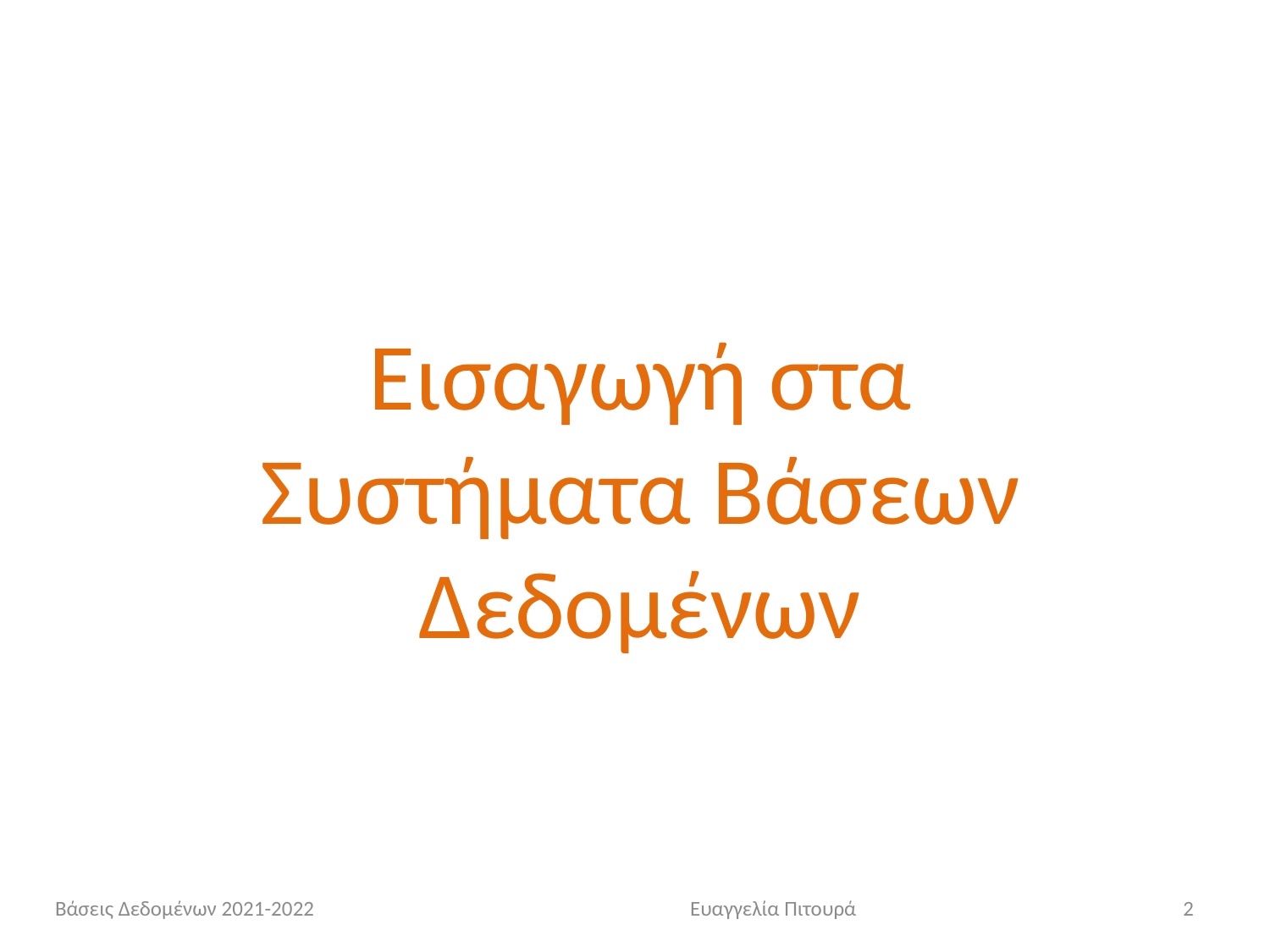

Εισαγωγή στα Συστήματα Βάσεων Δεδομένων
Βάσεις Δεδομένων 2021-2022			Ευαγγελία Πιτουρά
2